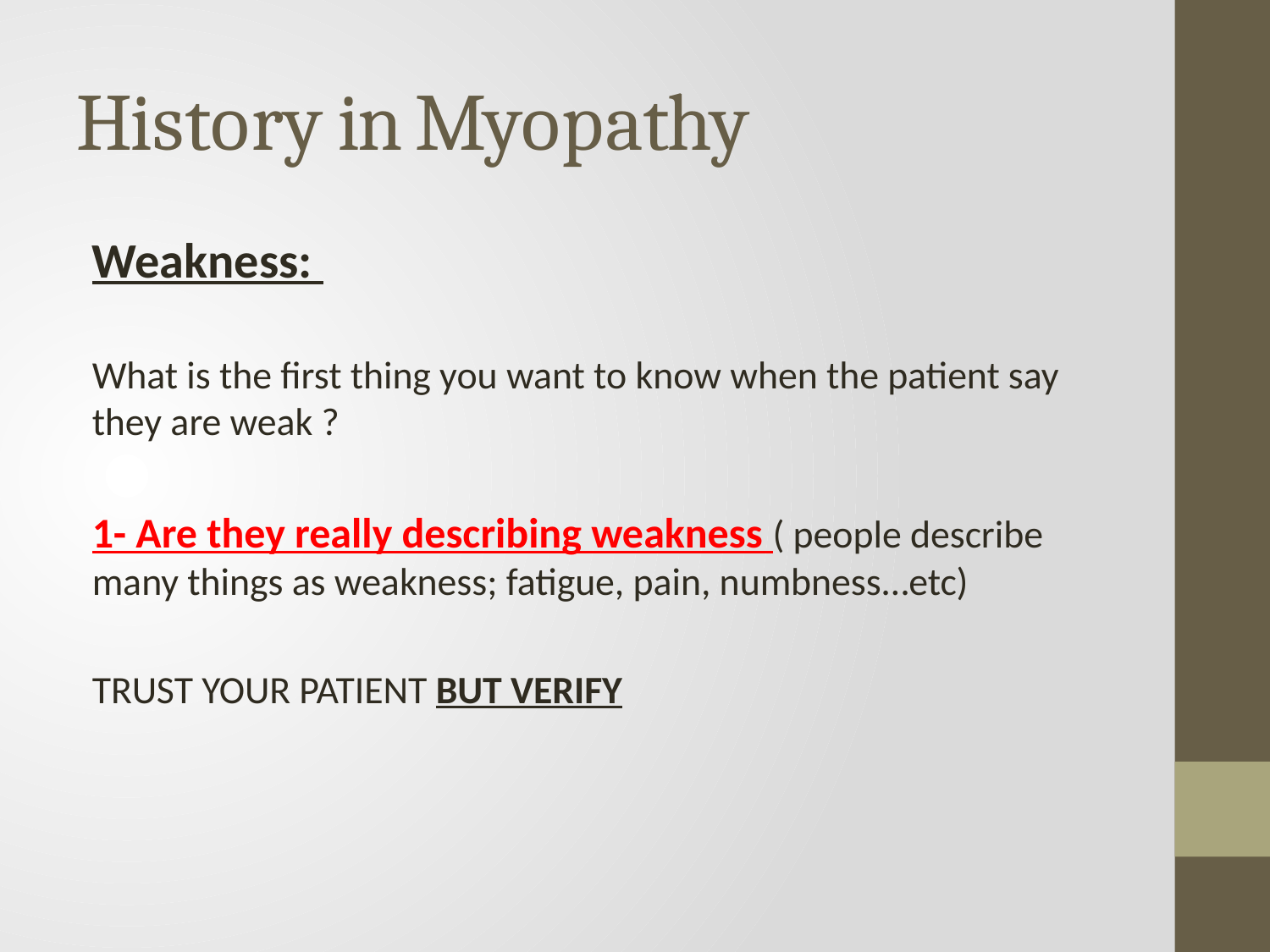

# History in Myopathy
Weakness:

What is the first thing you want to know when the patient say they are weak ?

1- Are they really describing weakness ( people describe many things as weakness; fatigue, pain, numbness…etc)

TRUST YOUR PATIENT BUT VERIFY